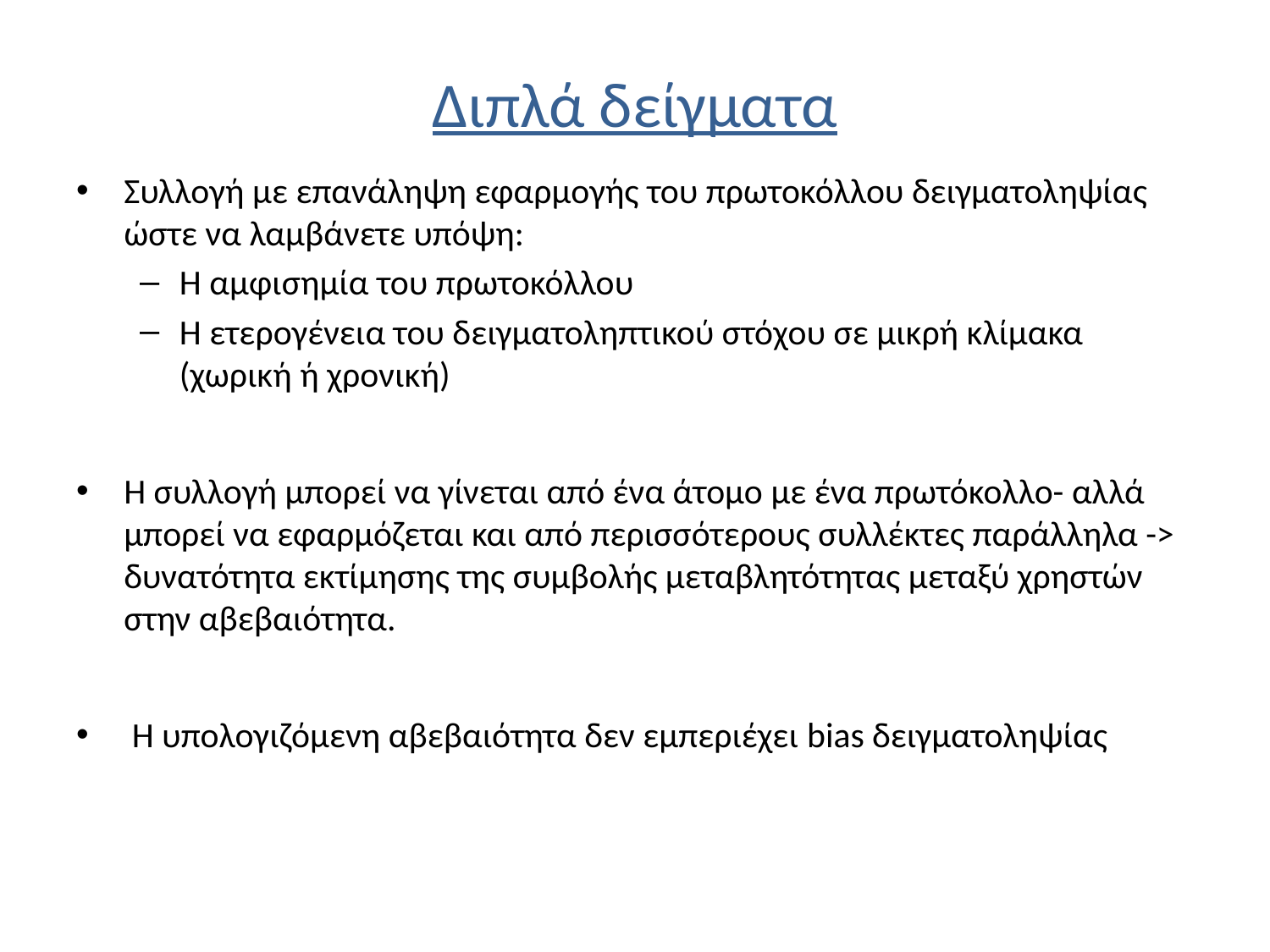

# Διπλά δείγματα
Συλλογή με επανάληψη εφαρμογής του πρωτοκόλλου δειγματοληψίας ώστε να λαμβάνετε υπόψη:
Η αμφισημία του πρωτοκόλλου
Η ετερογένεια του δειγματοληπτικού στόχου σε μικρή κλίμακα (χωρική ή χρονική)

Η συλλογή μπορεί να γίνεται από ένα άτομο με ένα πρωτόκολλο- αλλά μπορεί να εφαρμόζεται και από περισσότερους συλλέκτες παράλληλα -> δυνατότητα εκτίμησης της συμβολής μεταβλητότητας μεταξύ χρηστών στην αβεβαιότητα.

 Η υπολογιζόμενη αβεβαιότητα δεν εμπεριέχει bias δειγματοληψίας